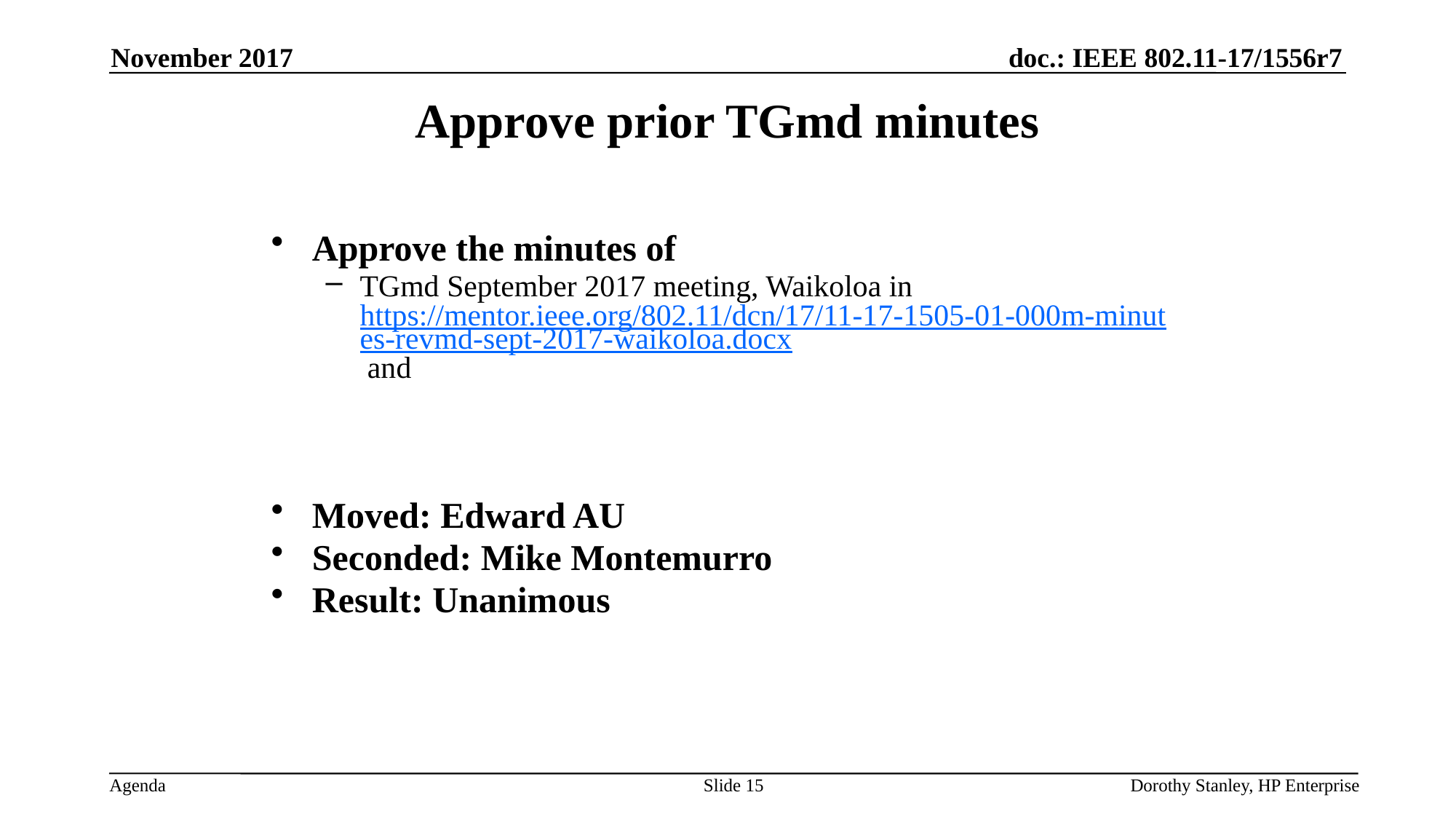

November 2017
Approve prior TGmd minutes
Approve the minutes of
TGmd September 2017 meeting, Waikoloa in https://mentor.ieee.org/802.11/dcn/17/11-17-1505-01-000m-minutes-revmd-sept-2017-waikoloa.docx and

Moved: Edward AU
Seconded: Mike Montemurro
Result: Unanimous

Slide 15
Dorothy Stanley, HP Enterprise